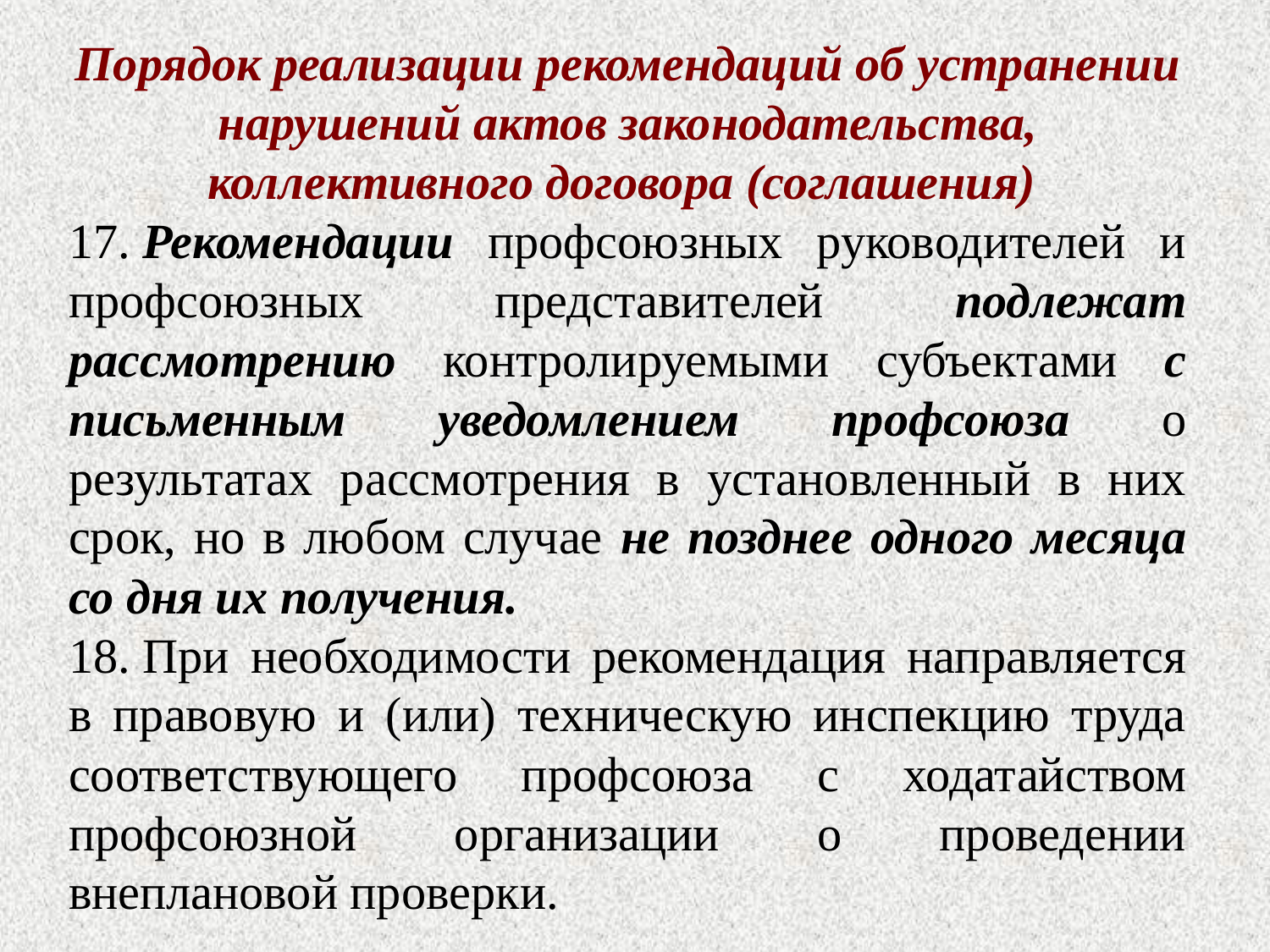

Порядок реализации рекомендаций об устранении нарушений актов законодательства, коллективного договора (соглашения)
17. Рекомендации профсоюзных руководителей и профсоюзных представителей подлежат рассмотрению контролируемыми субъектами с письменным уведомлением профсоюза о результатах рассмотрения в установленный в них срок, но в любом случае не позднее одного месяца со дня их получения.
18. При необходимости рекомендация направляется в правовую и (или) техническую инспекцию труда соответствующего профсоюза с ходатайством профсоюзной организации о проведении внеплановой проверки.